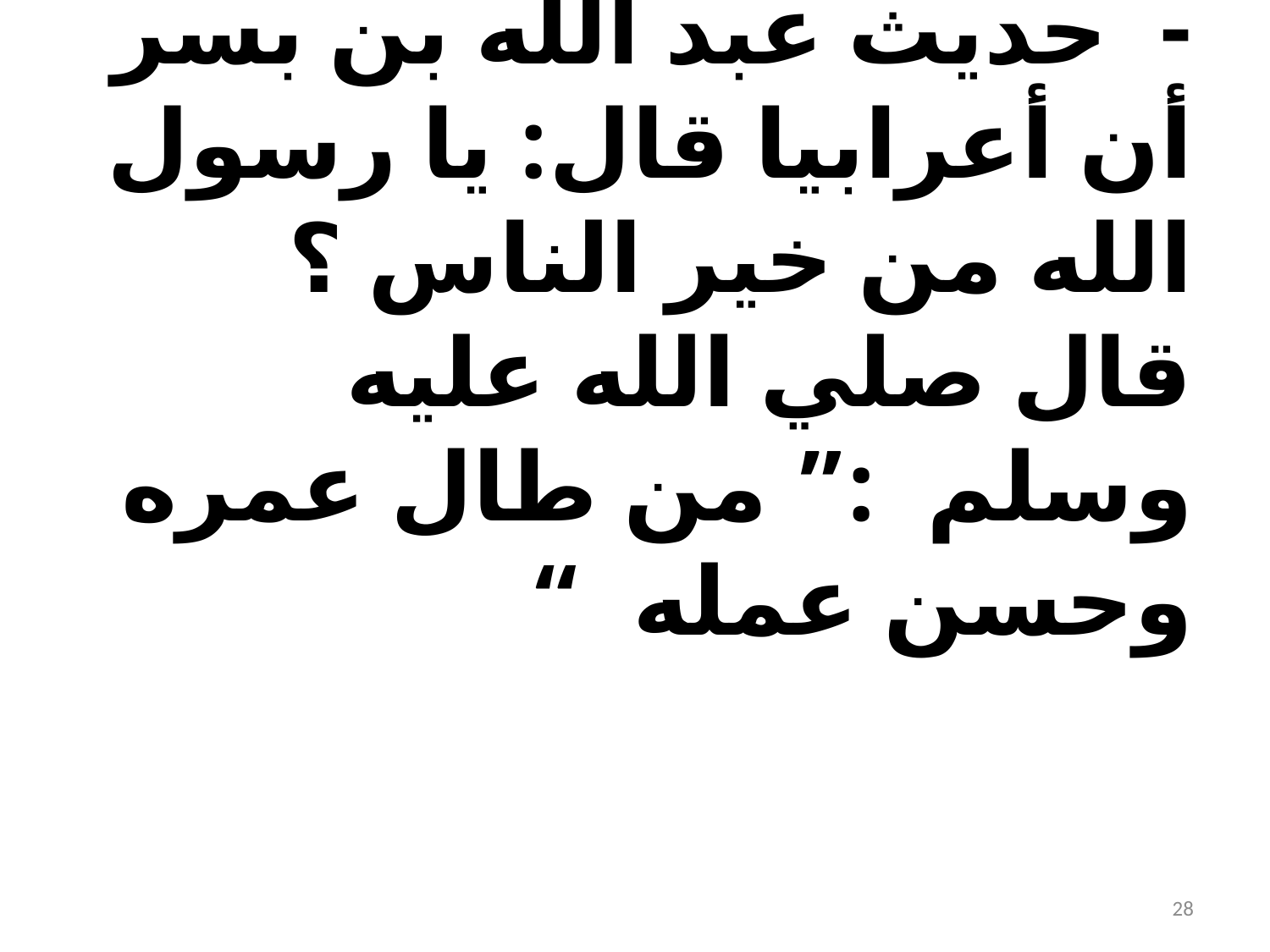

-  حديث عبد الله بن بسر أن أعرابيا قال: يا رسول الله من خير الناس ؟ قال صلي الله عليه وسلم  :” من طال عمره وحسن عمله  “
28